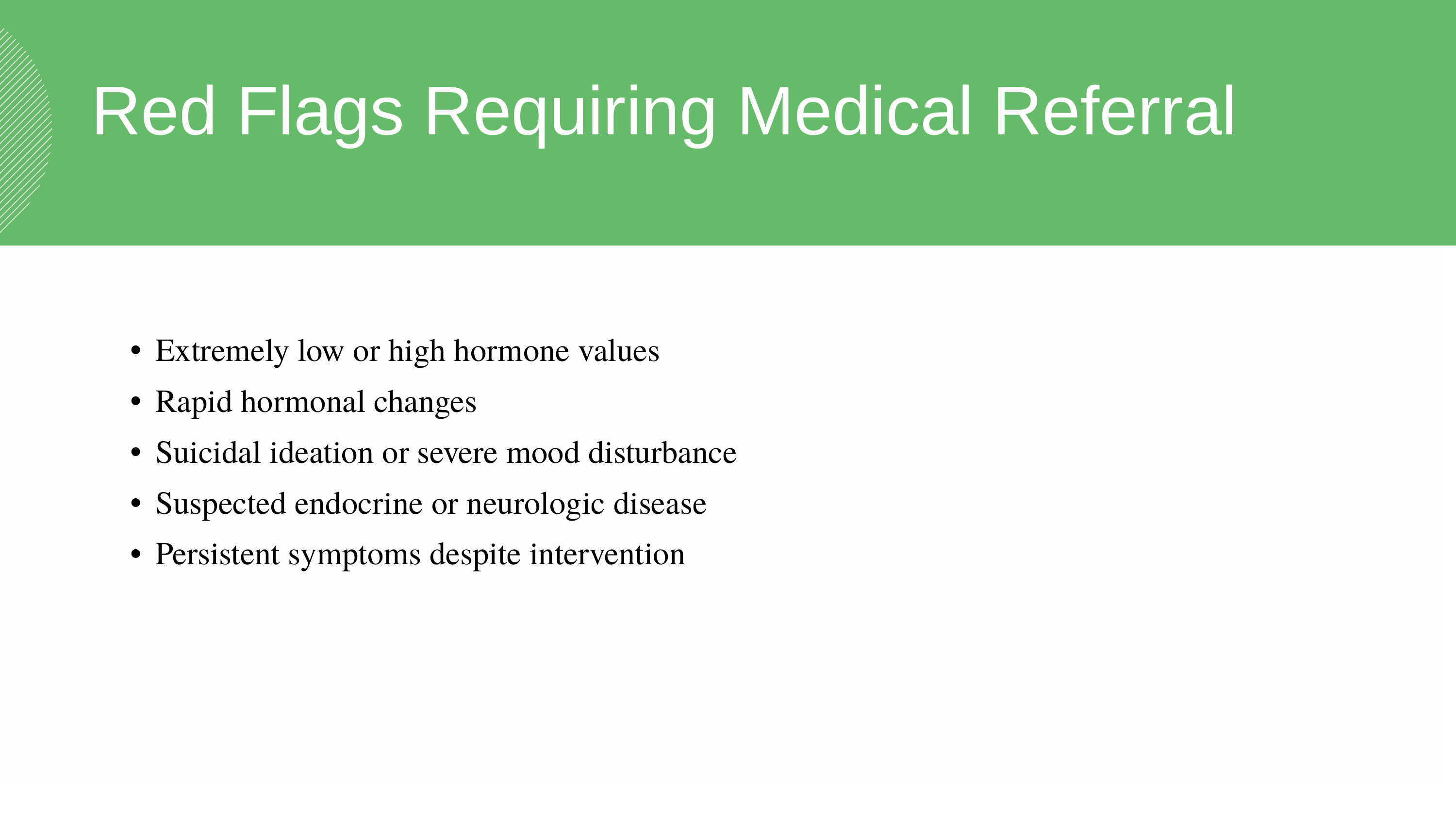

Red Flags Requiring Medical Referral
Extremely low or high hormone values
Rapid hormonal changes
Suicidal ideation or severe mood disturbance
Suspected endocrine or neurologic disease
Persistent symptoms despite intervention